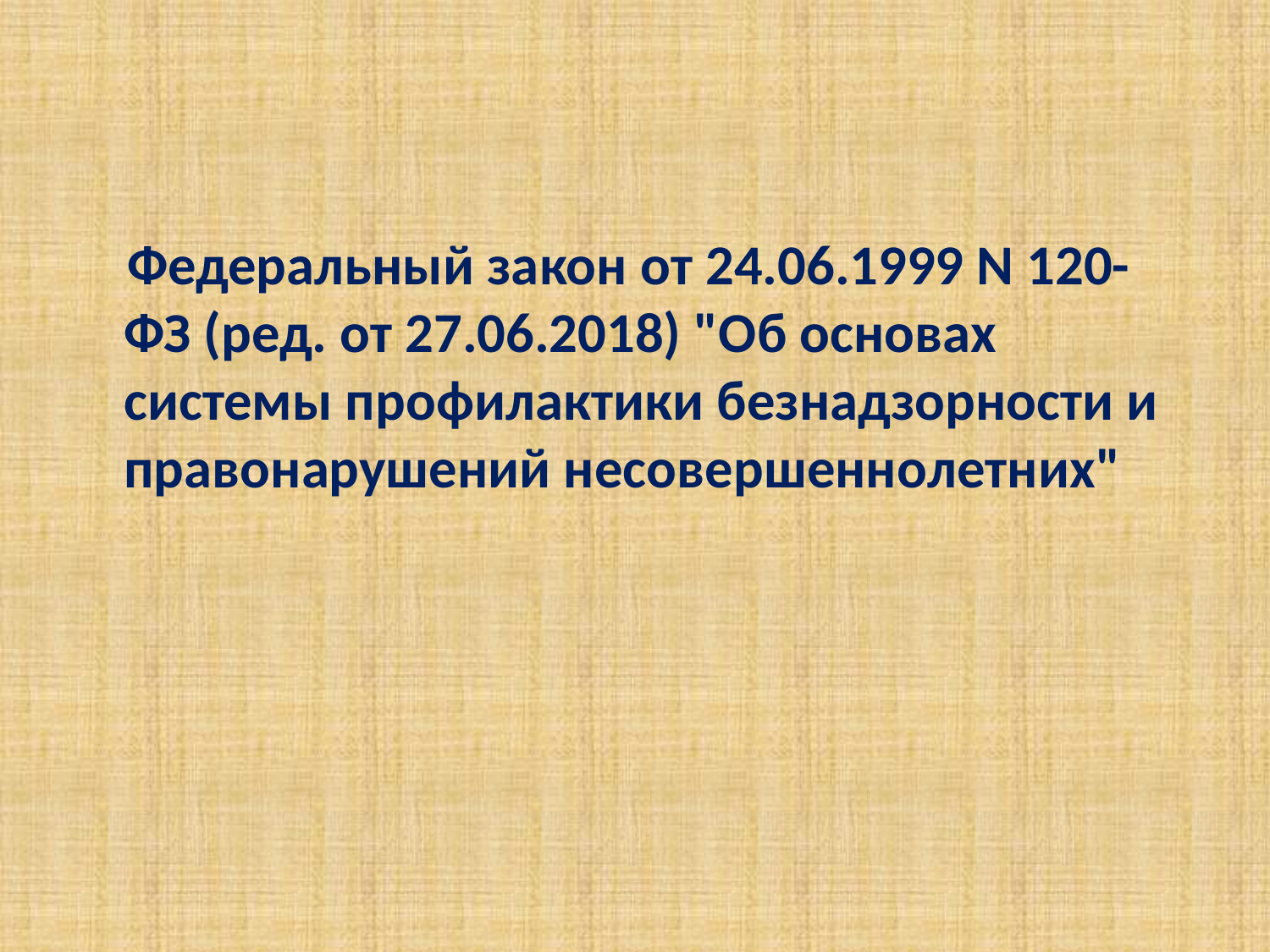

#
    Федеральный закон от 24.06.1999 N 120-ФЗ (ред. от 27.06.2018) "Об основах системы профилактики безнадзорности и правонарушений несовершеннолетних"